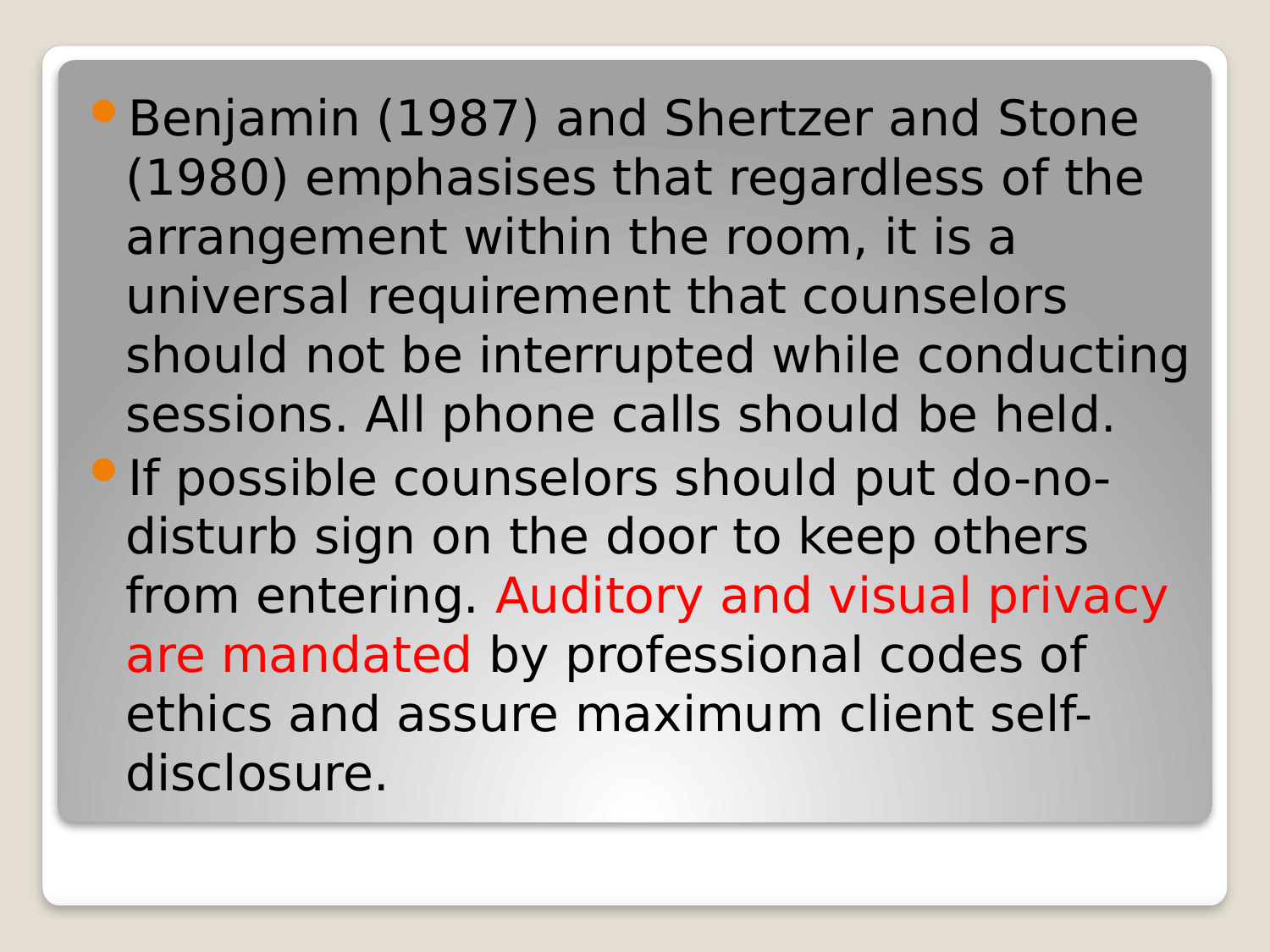

Benjamin (1987) and Shertzer and Stone (1980) emphasises that regardless of the arrangement within the room, it is a universal requirement that counselors should not be interrupted while conducting sessions. All phone calls should be held.
If possible counselors should put do-no-disturb sign on the door to keep others from entering. Auditory and visual privacy are mandated by professional codes of ethics and assure maximum client self-disclosure.